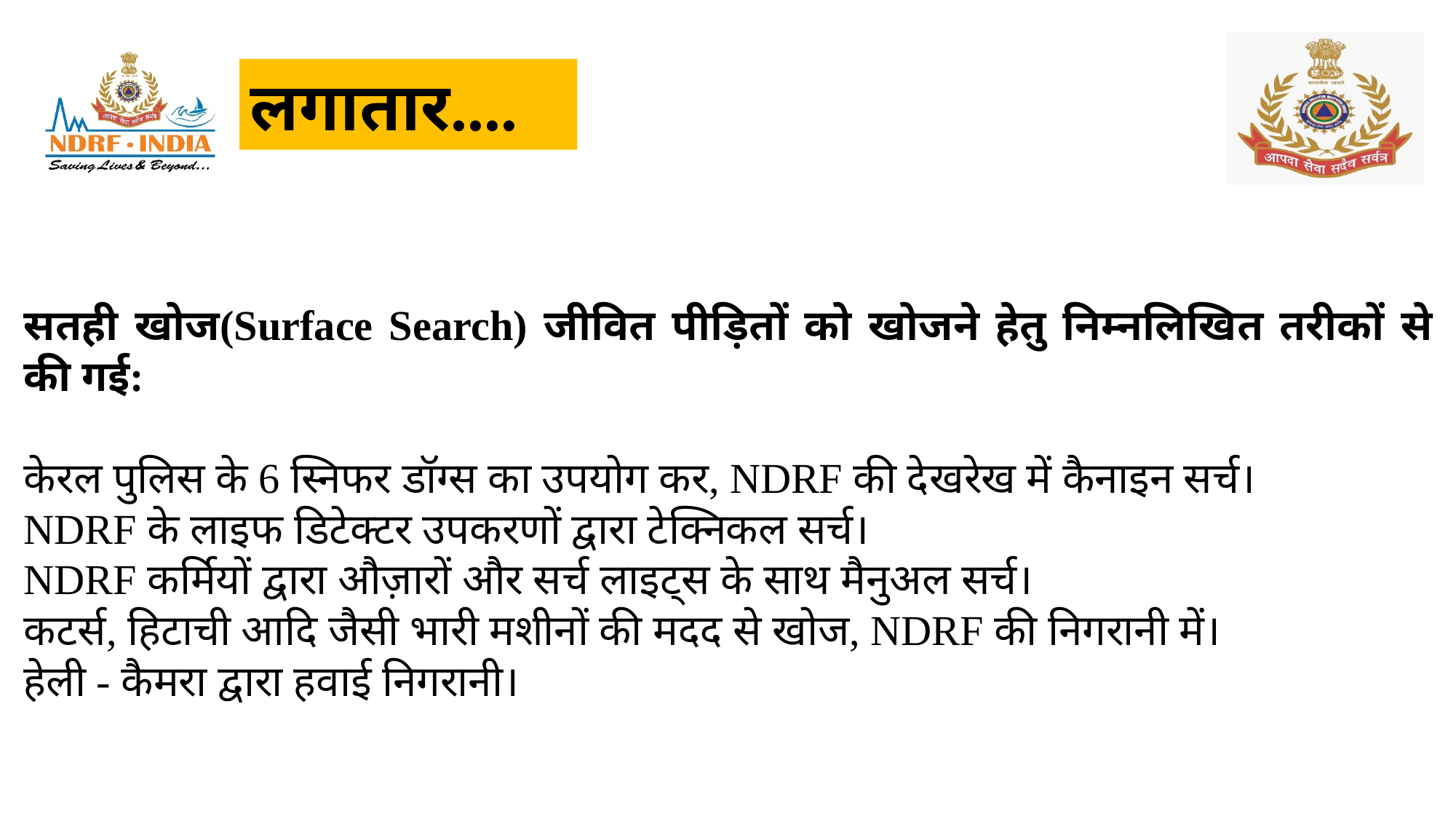

लगातार....
सतही खोज(Surface Search) जीवित पीड़ितों को खोजने हेतु निम्नलिखित तरीकों से की गई:

केरल पुलिस के 6 स्निफर डॉग्स का उपयोग कर, NDRF की देखरेख में कैनाइन सर्च।
NDRF के लाइफ डिटेक्टर उपकरणों द्वारा टेक्निकल सर्च।
NDRF कर्मियों द्वारा औज़ारों और सर्च लाइट्स के साथ मैनुअल सर्च।
कटर्स, हिटाची आदि जैसी भारी मशीनों की मदद से खोज, NDRF की निगरानी में।
हेली - कैमरा द्वारा हवाई निगरानी।